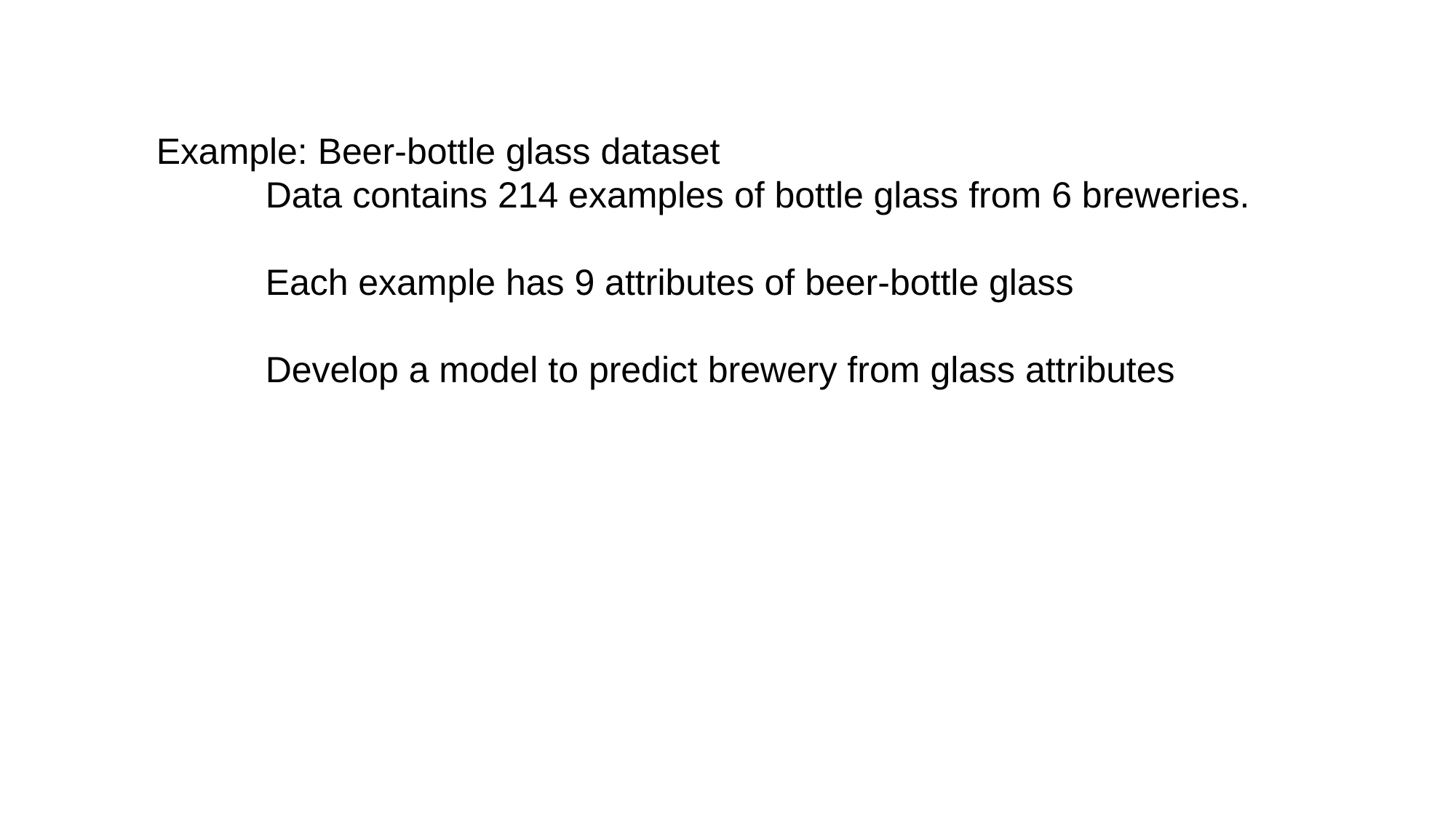

Example: Beer-bottle glass dataset
	Data contains 214 examples of bottle glass from 6 breweries.

	Each example has 9 attributes of beer-bottle glass

	Develop a model to predict brewery from glass attributes